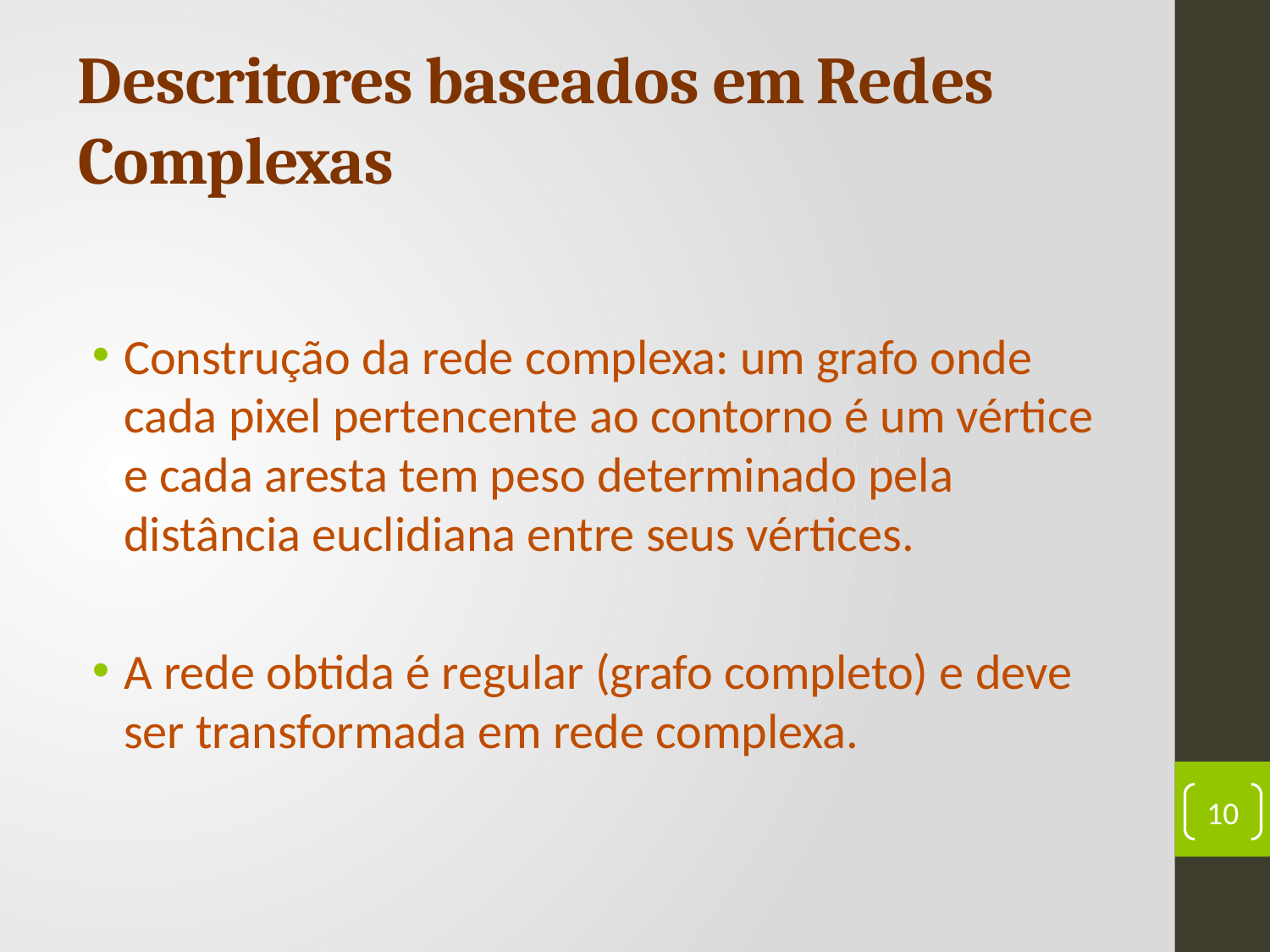

# Descritores baseados em Redes Complexas

Construção da rede complexa: um grafo onde cada pixel pertencente ao contorno é um vértice e cada aresta tem peso determinado pela distância euclidiana entre seus vértices.

A rede obtida é regular (grafo completo) e deve ser transformada em rede complexa.
10